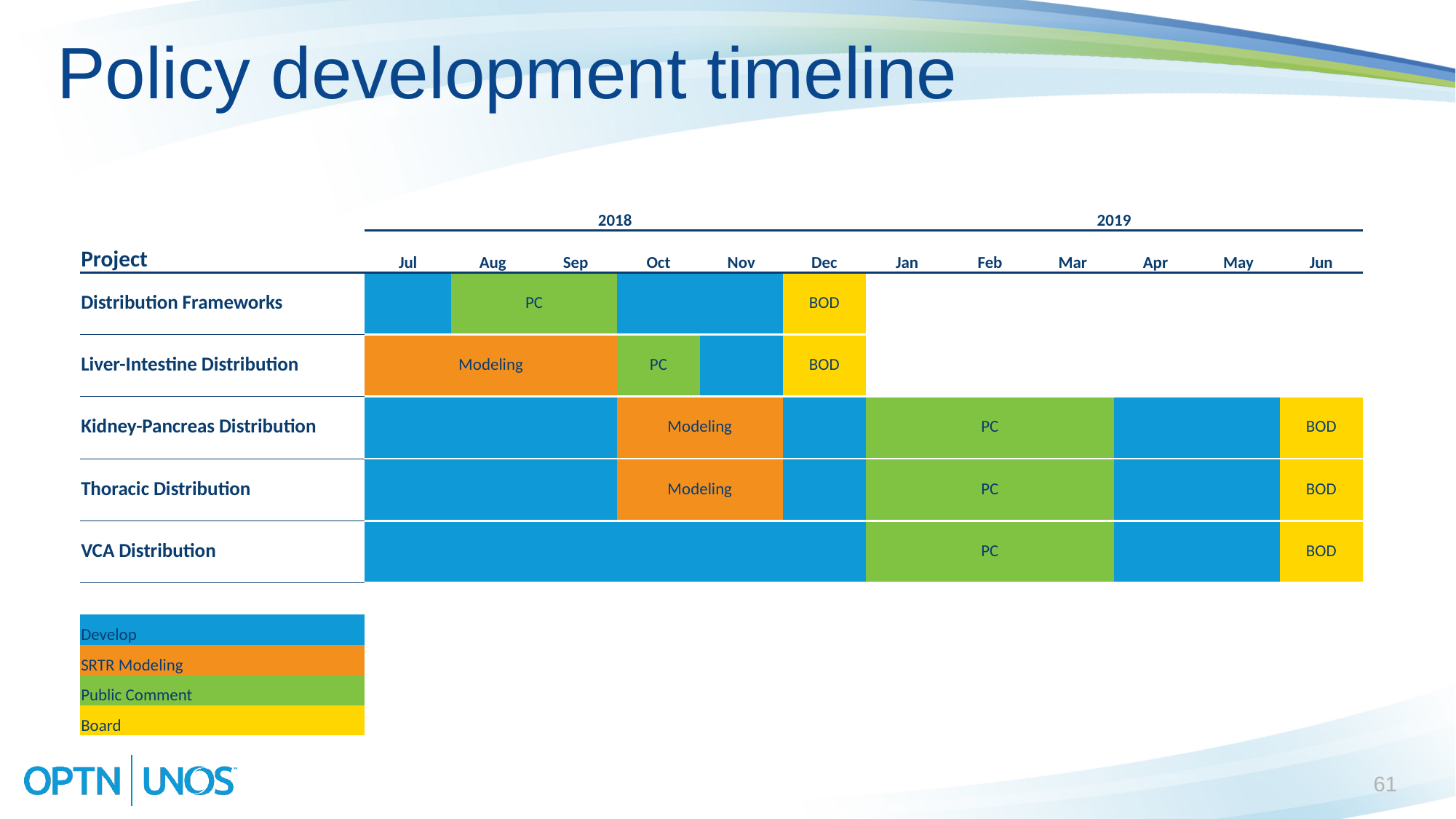

# Policy development timeline
|  |  |  |  |  |  |  |  |  |  |  |  |  |
| --- | --- | --- | --- | --- | --- | --- | --- | --- | --- | --- | --- | --- |
|  | 2018 |  |  |  |  |  | 2019 |  |  |  |  |  |
| Project | Jul | Aug | Sep | Oct | Nov | Dec | Jan | Feb | Mar | Apr | May | Jun |
| Distribution Frameworks |  | PC |  |  |  | BOD |  |  |  |  |  |  |
| Liver-Intestine Distribution | Modeling |  |  | PC |  | BOD |  |  |  |  |  |  |
| Kidney-Pancreas Distribution |  |  |  | Modeling |  |  | PC |  |  |  |  | BOD |
| Thoracic Distribution |  |  |  | Modeling |  |  | PC |  |  |  |  | BOD |
| VCA Distribution |  |  |  |  |  |  | PC |  |  |  |  | BOD |
|  |  |  |  |  |  |  |  |  |  |  |  |  |
| Develop |  |  |  |  |  |  |  |  |  |  |  |  |
| SRTR Modeling |  |  |  |  |  |  |  |  |  |  |  |  |
| Public Comment |  |  |  |  |  |  |  |  |  |  |  |  |
| Board |  |  |  |  |  |  |  |  |  |  |  |  |
61